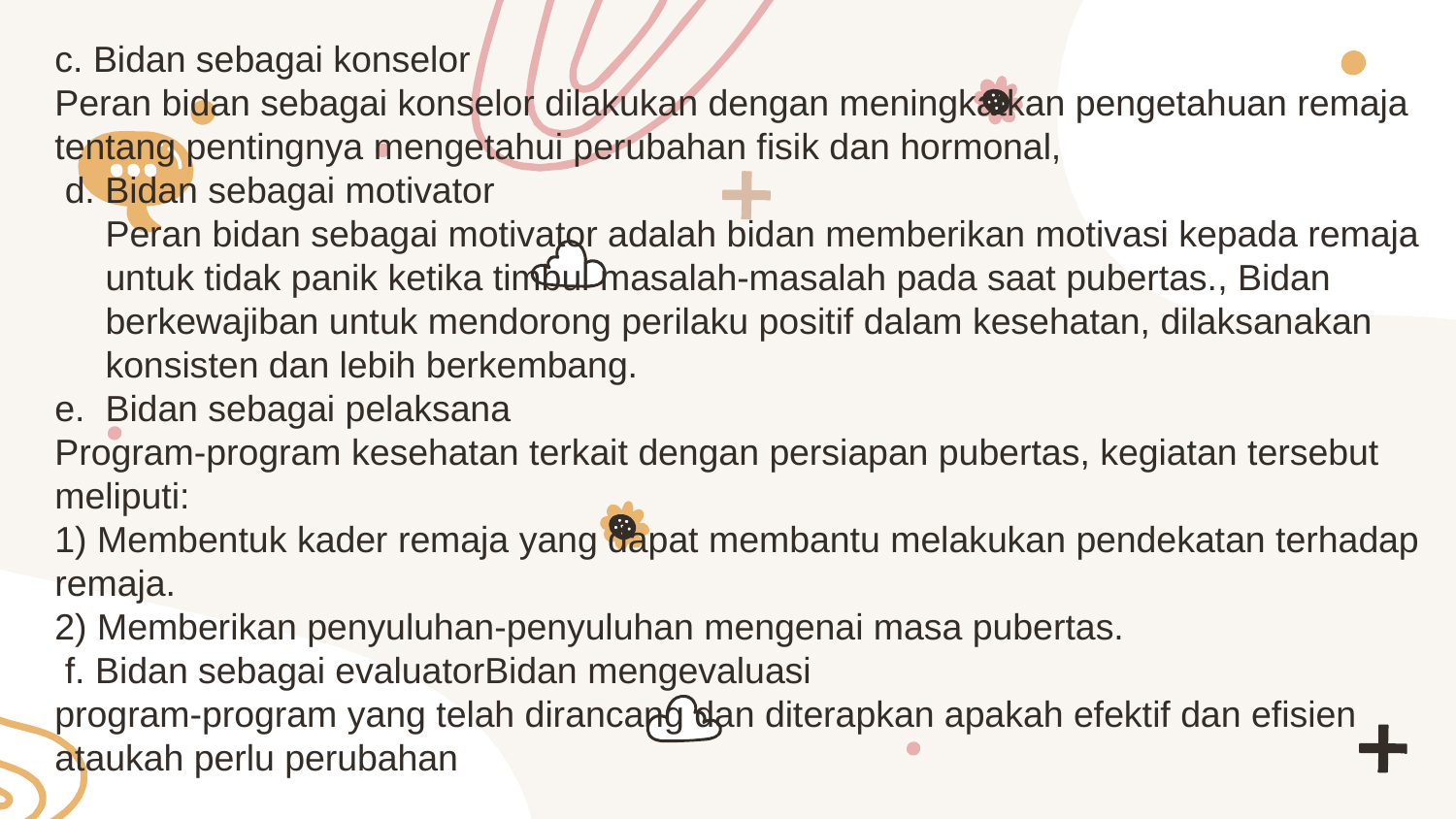

c. Bidan sebagai konselor
Peran bidan sebagai konselor dilakukan dengan meningkatkan pengetahuan remaja
tentang pentingnya mengetahui perubahan fisik dan hormonal,
 d. Bidan sebagai motivator
	Peran bidan sebagai motivator adalah bidan memberikan motivasi kepada remaja untuk tidak panik ketika timbul masalah-masalah pada saat pubertas., Bidan berkewajiban untuk mendorong perilaku positif dalam kesehatan, dilaksanakan konsisten dan lebih berkembang.
e.  Bidan sebagai pelaksana
Program-program kesehatan terkait dengan persiapan pubertas, kegiatan tersebut
meliputi:
1) Membentuk kader remaja yang dapat membantu melakukan pendekatan terhadap
remaja.
2) Memberikan penyuluhan-penyuluhan mengenai masa pubertas.
 f. Bidan sebagai evaluatorBidan mengevaluasi
program-program yang telah dirancang dan diterapkan apakah efektif dan efisien
ataukah perlu perubahan